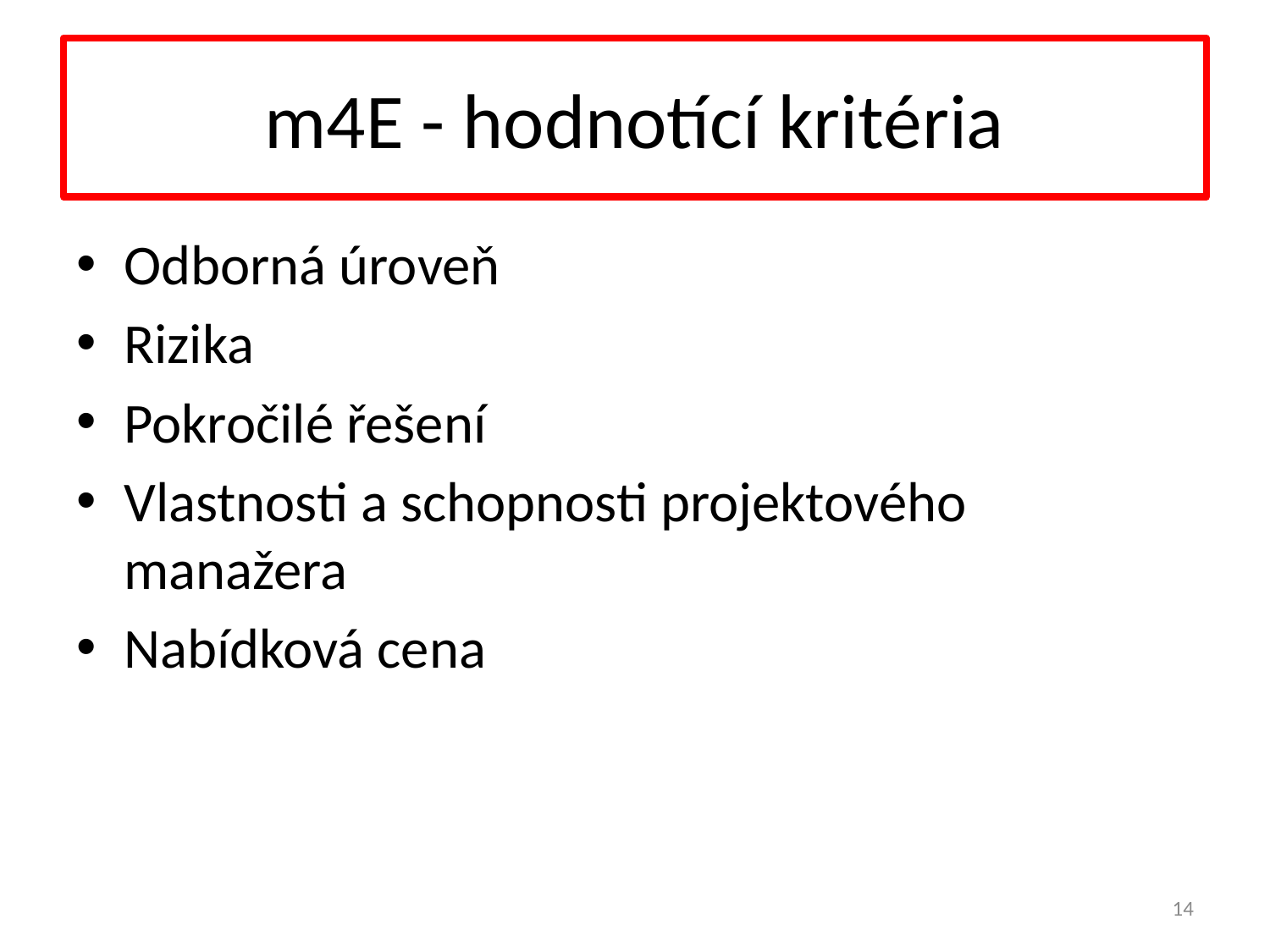

# m4E - hodnotící kritéria
Odborná úroveň
Rizika
Pokročilé řešení
Vlastnosti a schopnosti projektového manažera
Nabídková cena
14